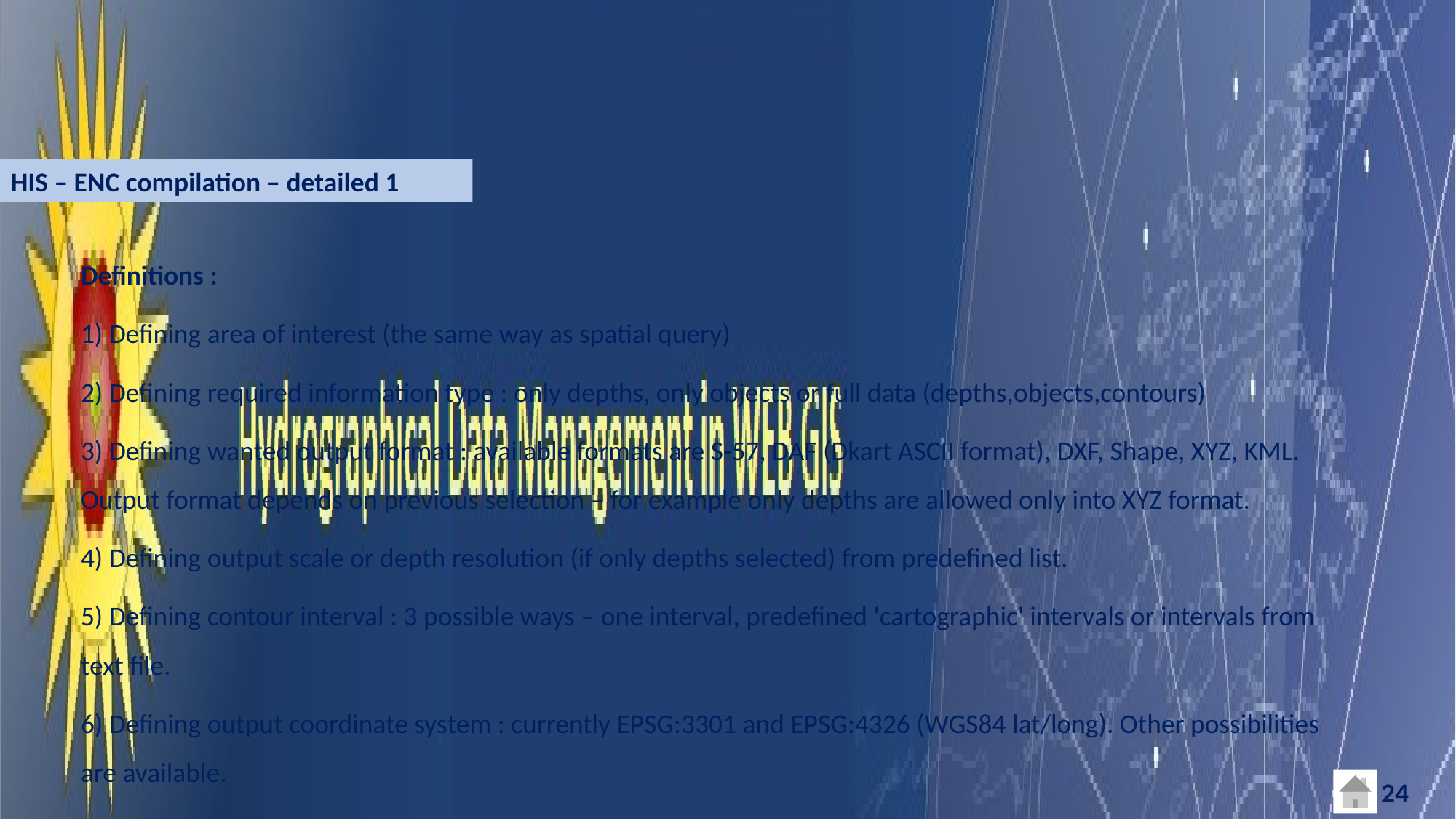

HIS – ENC compilation – detailed 1
Definitions :
1) Defining area of interest (the same way as spatial query)
2) Defining required information type : only depths, only objects or full data (depths,objects,contours)
3) Defining wanted output format : available formats are S-57, DAF (Dkart ASCII format), DXF, Shape, XYZ, KML. Output format depends on previous selection – for example only depths are allowed only into XYZ format.
4) Defining output scale or depth resolution (if only depths selected) from predefined list.
5) Defining contour interval : 3 possible ways – one interval, predefined 'cartographic' intervals or intervals from text file.
6) Defining output coordinate system : currently EPSG:3301 and EPSG:4326 (WGS84 lat/long). Other possibilities are available.

24